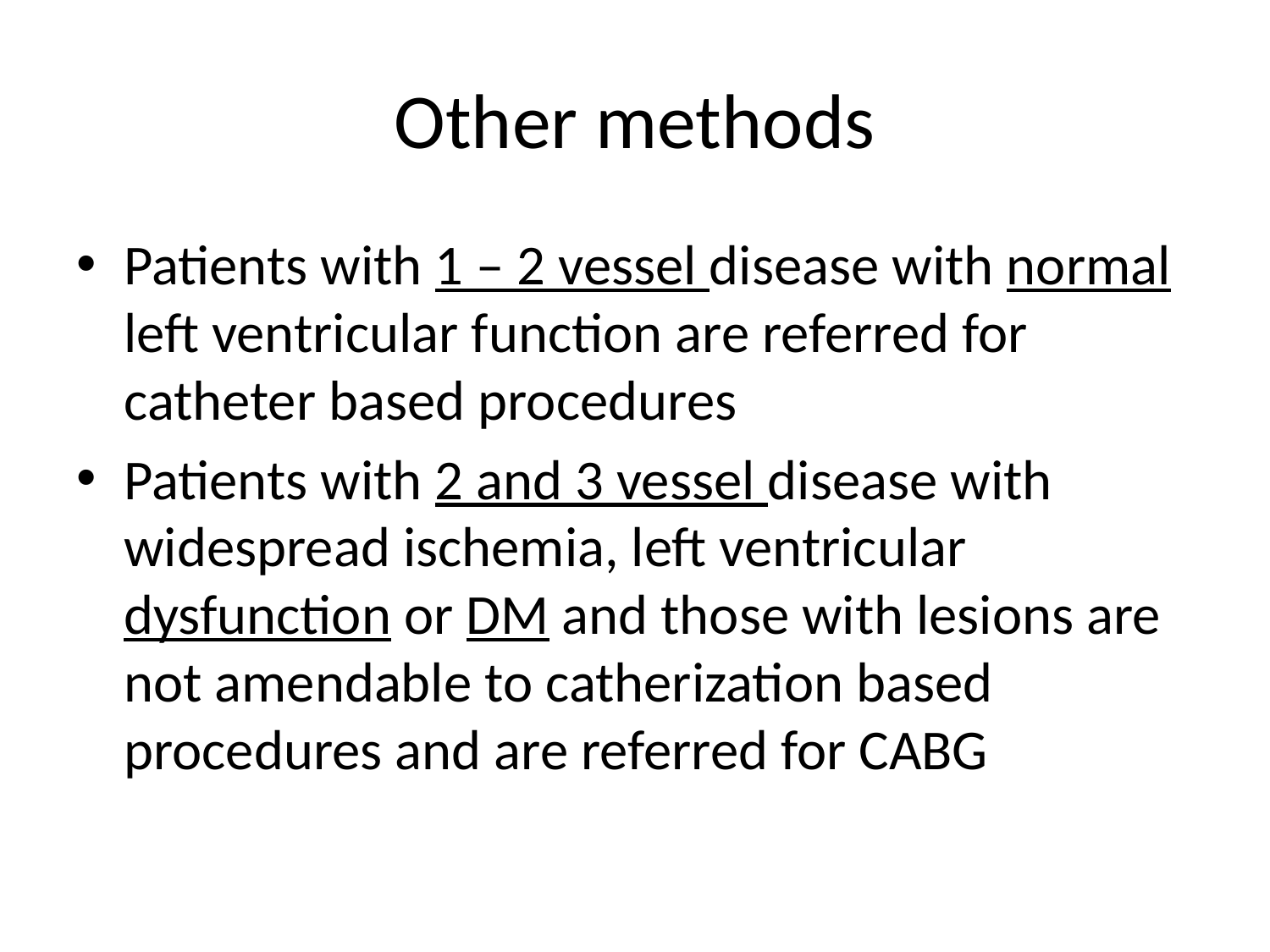

# Other methods
Patients with 1 – 2 vessel disease with normal left ventricular function are referred for catheter based procedures
Patients with 2 and 3 vessel disease with widespread ischemia, left ventricular dysfunction or DM and those with lesions are not amendable to catherization based procedures and are referred for CABG